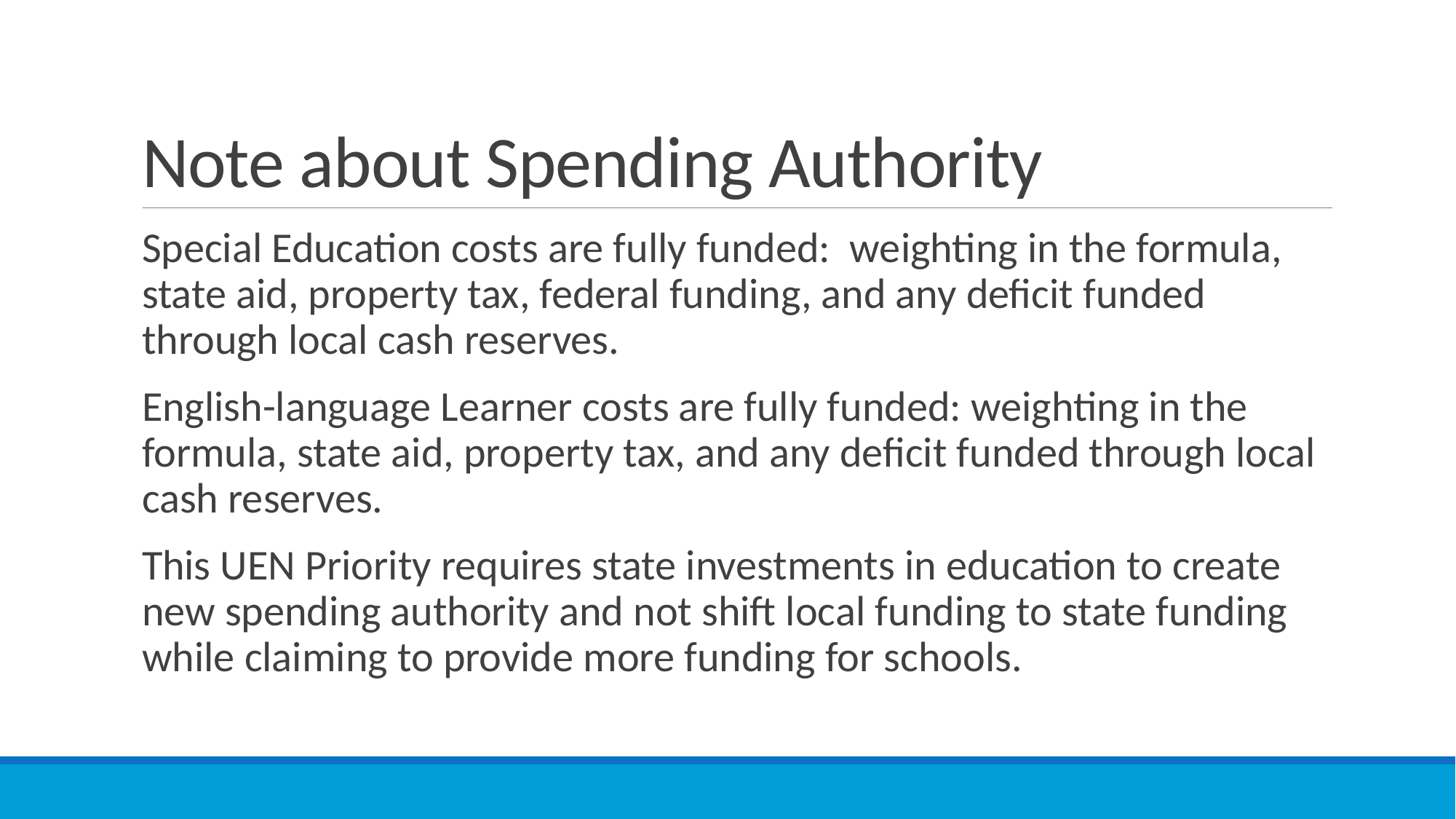

# Note about Spending Authority
Special Education costs are fully funded:  weighting in the formula, state aid, property tax, federal funding, and any deficit funded through local cash reserves.
English-language Learner costs are fully funded: weighting in the formula, state aid, property tax, and any deficit funded through local cash reserves.
This UEN Priority requires state investments in education to create new spending authority and not shift local funding to state funding while claiming to provide more funding for schools.